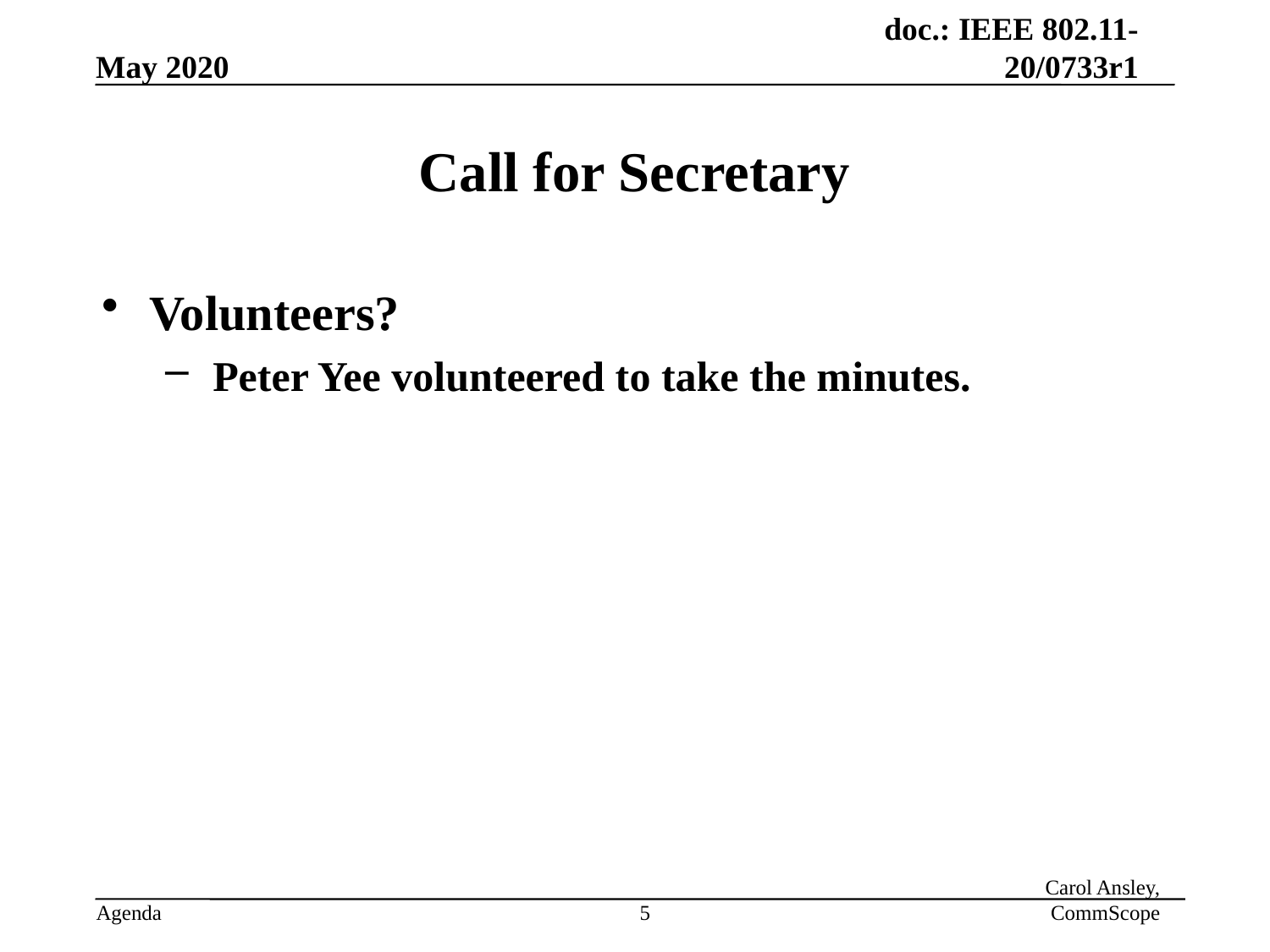

# Call for Secretary
Volunteers?
Peter Yee volunteered to take the minutes.

5